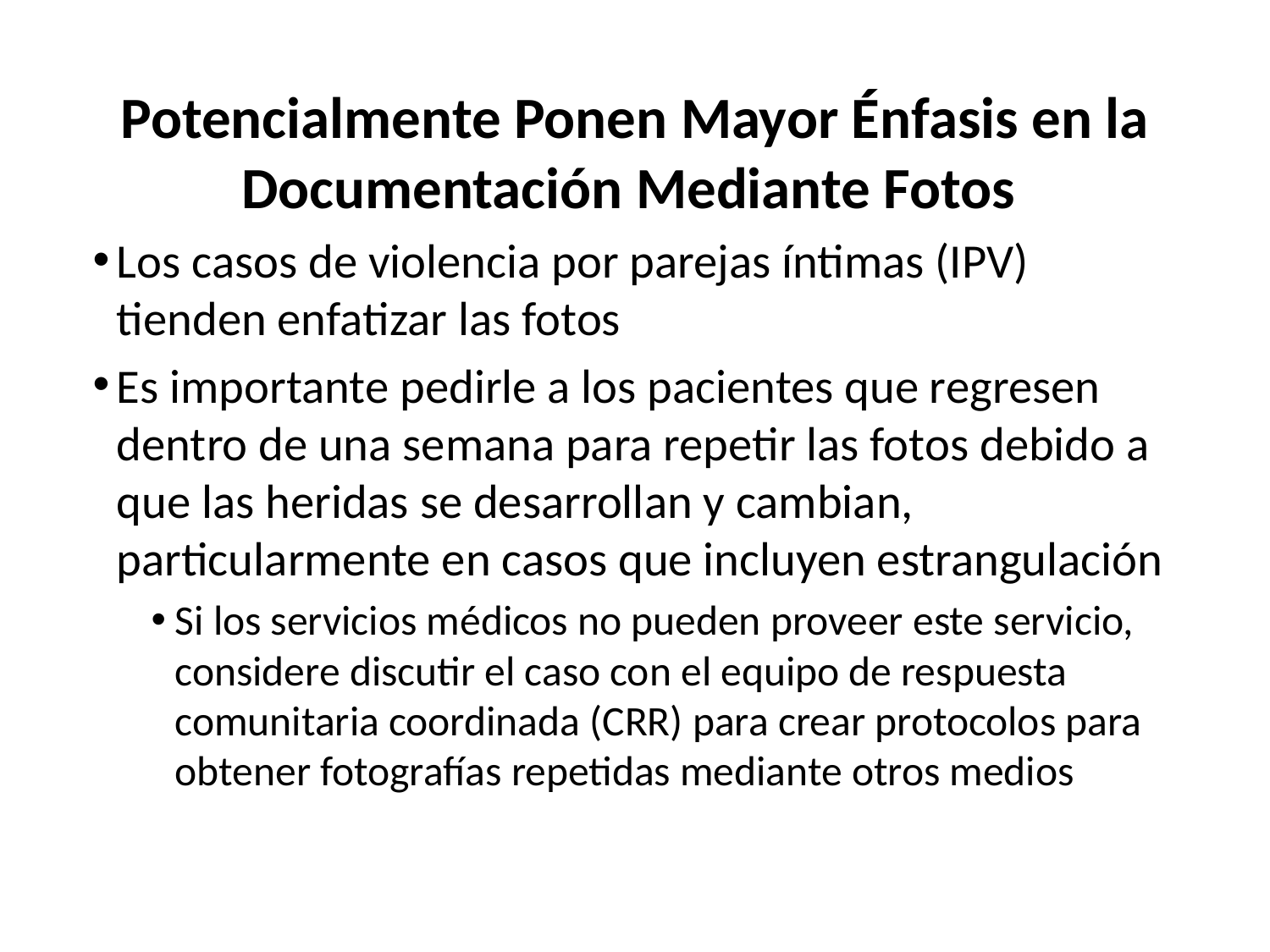

Potencialmente Ponen Mayor Énfasis en la Documentación Mediante Fotos
Los casos de violencia por parejas íntimas (IPV) tienden enfatizar las fotos
Es importante pedirle a los pacientes que regresen dentro de una semana para repetir las fotos debido a que las heridas se desarrollan y cambian, particularmente en casos que incluyen estrangulación
Si los servicios médicos no pueden proveer este servicio, considere discutir el caso con el equipo de respuesta comunitaria coordinada (CRR) para crear protocolos para obtener fotografías repetidas mediante otros medios